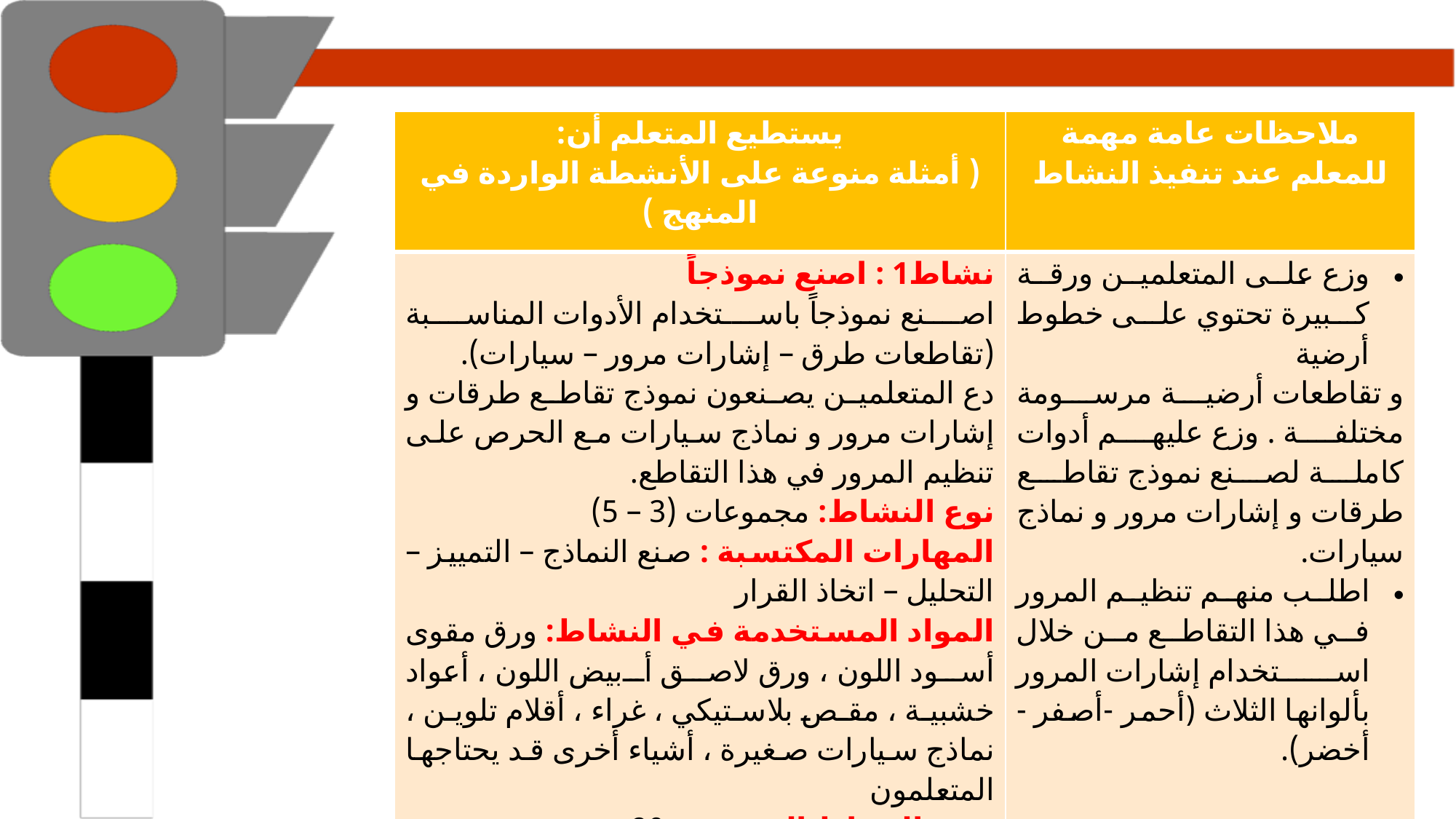

| يستطيع المتعلم أن: ( أمثلة منوعة على الأنشطة الواردة في المنهج ) | ملاحظات عامة مهمة للمعلم عند تنفيذ النشاط |
| --- | --- |
| نشاط1 : اصنع نموذجاً اصنع نموذجاً باستخدام الأدوات المناسبة (تقاطعات طرق – إشارات مرور – سيارات). دع المتعلمين يصنعون نموذج تقاطع طرقات و إشارات مرور و نماذج سيارات مع الحرص على تنظيم المرور في هذا التقاطع. نوع النشاط: مجموعات (3 – 5) المهارات المكتسبة : صنع النماذج – التمييز – التحليل – اتخاذ القرار المواد المستخدمة في النشاط: ورق مقوى أسود اللون ، ورق لاصق أبيض اللون ، أعواد خشبية ، مقص بلاستيكي ، غراء ، أقلام تلوين ، نماذج سيارات صغيرة ، أشياء أخرى قد يحتاجها المتعلمون زمن النشاط المقترح : 20 دقيقة | وزع على المتعلمين ورقة كبيرة تحتوي على خطوط أرضية و تقاطعات أرضية مرسومة مختلفة . وزع عليهم أدوات كاملة لصنع نموذج تقاطع طرقات و إشارات مرور و نماذج سيارات. اطلب منهم تنظيم المرور في هذا التقاطع من خلال استخدام إشارات المرور بألوانها الثلاث (أحمر -أصفر - أخضر). |